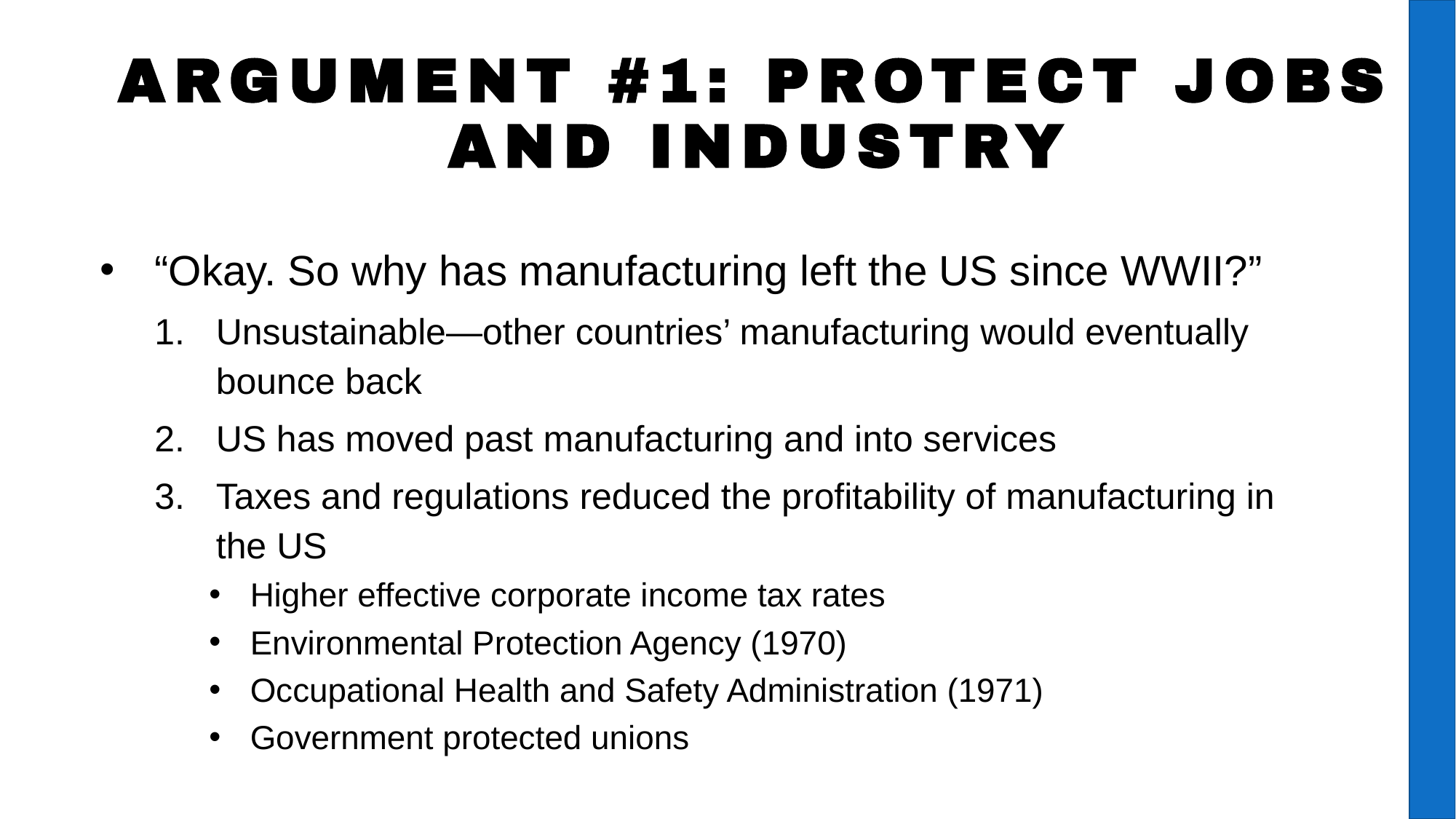

# Argument #1: protect jobs and industry
“Okay. So why has manufacturing left the US since WWII?”
Unsustainable—other countries’ manufacturing would eventually bounce back
US has moved past manufacturing and into services
Taxes and regulations reduced the profitability of manufacturing in the US
Higher effective corporate income tax rates
Environmental Protection Agency (1970)
Occupational Health and Safety Administration (1971)
Government protected unions